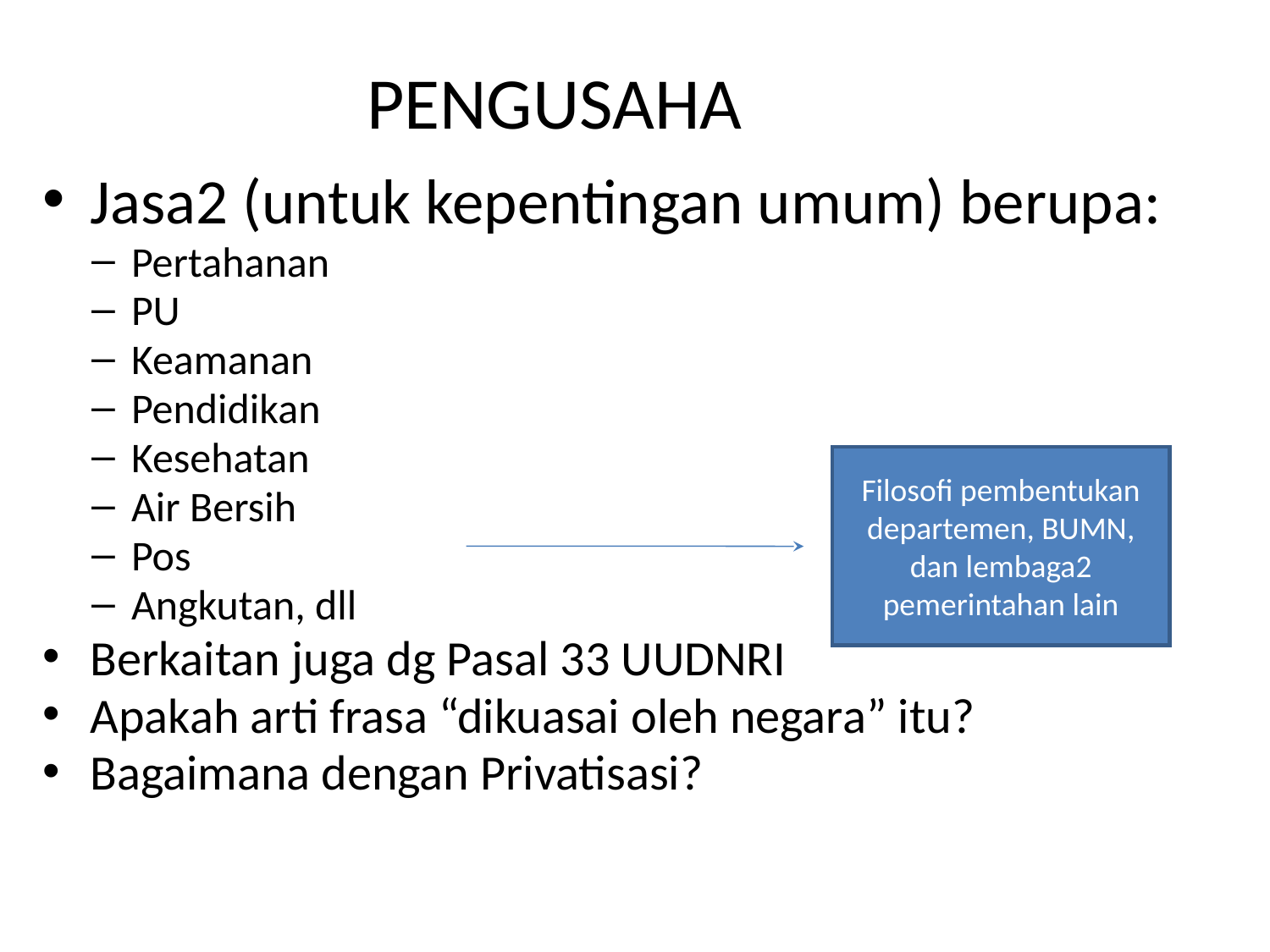

# PENGUSAHA
Jasa2 (untuk kepentingan umum) berupa:
Pertahanan
PU
Keamanan
Pendidikan
Kesehatan
Air Bersih
Pos
Angkutan, dll
Berkaitan juga dg Pasal 33 UUDNRI
Apakah arti frasa “dikuasai oleh negara” itu?
Bagaimana dengan Privatisasi?

Filosofi pembentukan departemen, BUMN, dan lembaga2 pemerintahan lain